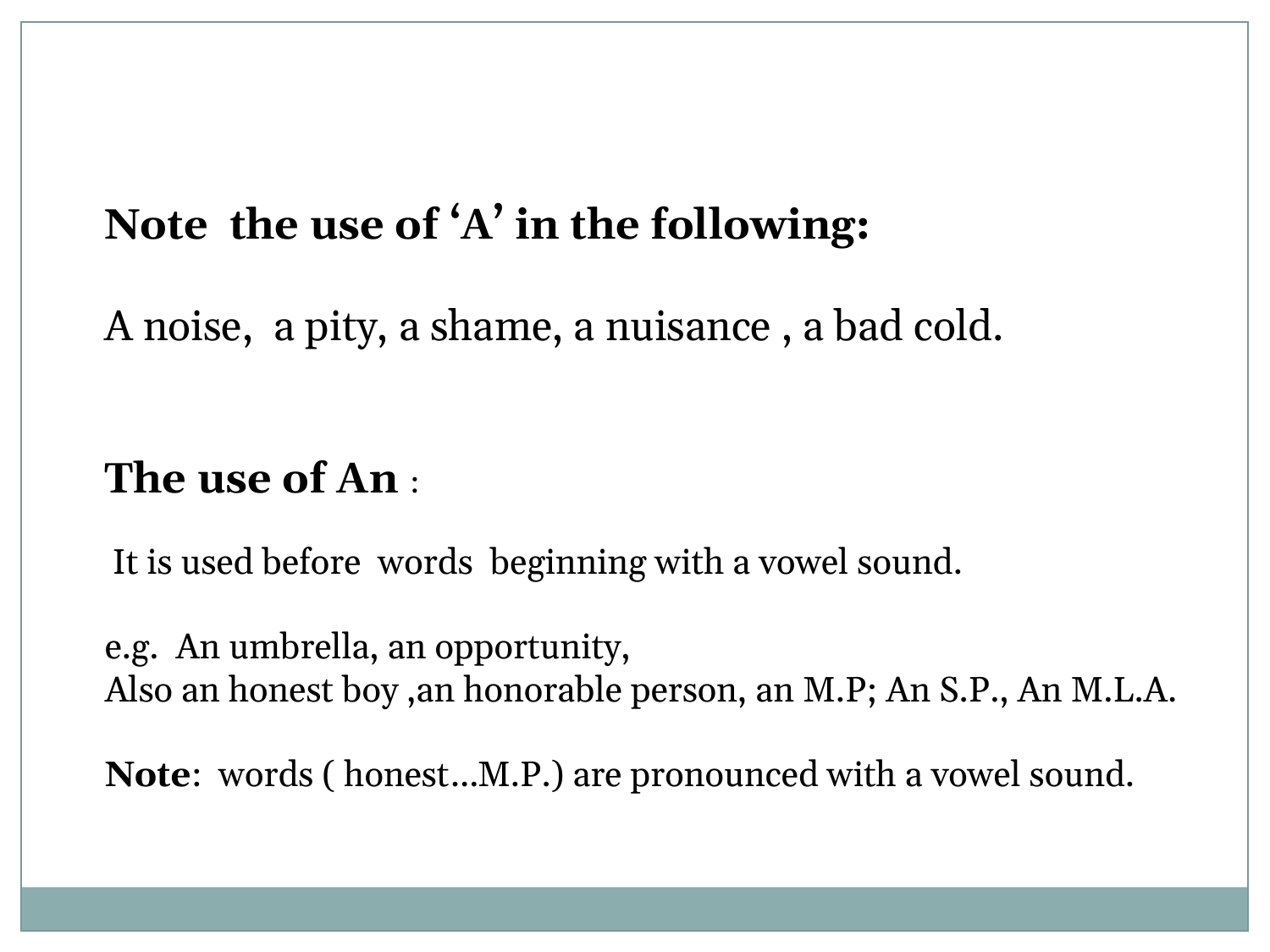

Note  the use of ‘A’ in the following:

A noise,  a pity, a shame, a nuisance , a bad cold.

The use of An :

 It is used before  words  beginning with a vowel sound.

e.g.  An umbrella, an opportunity,
Also an honest boy ,an honorable person, an M.P; An S.P., An M.L.A.

Note:  words ( honest…M.P.) are pronounced with a vowel sound.